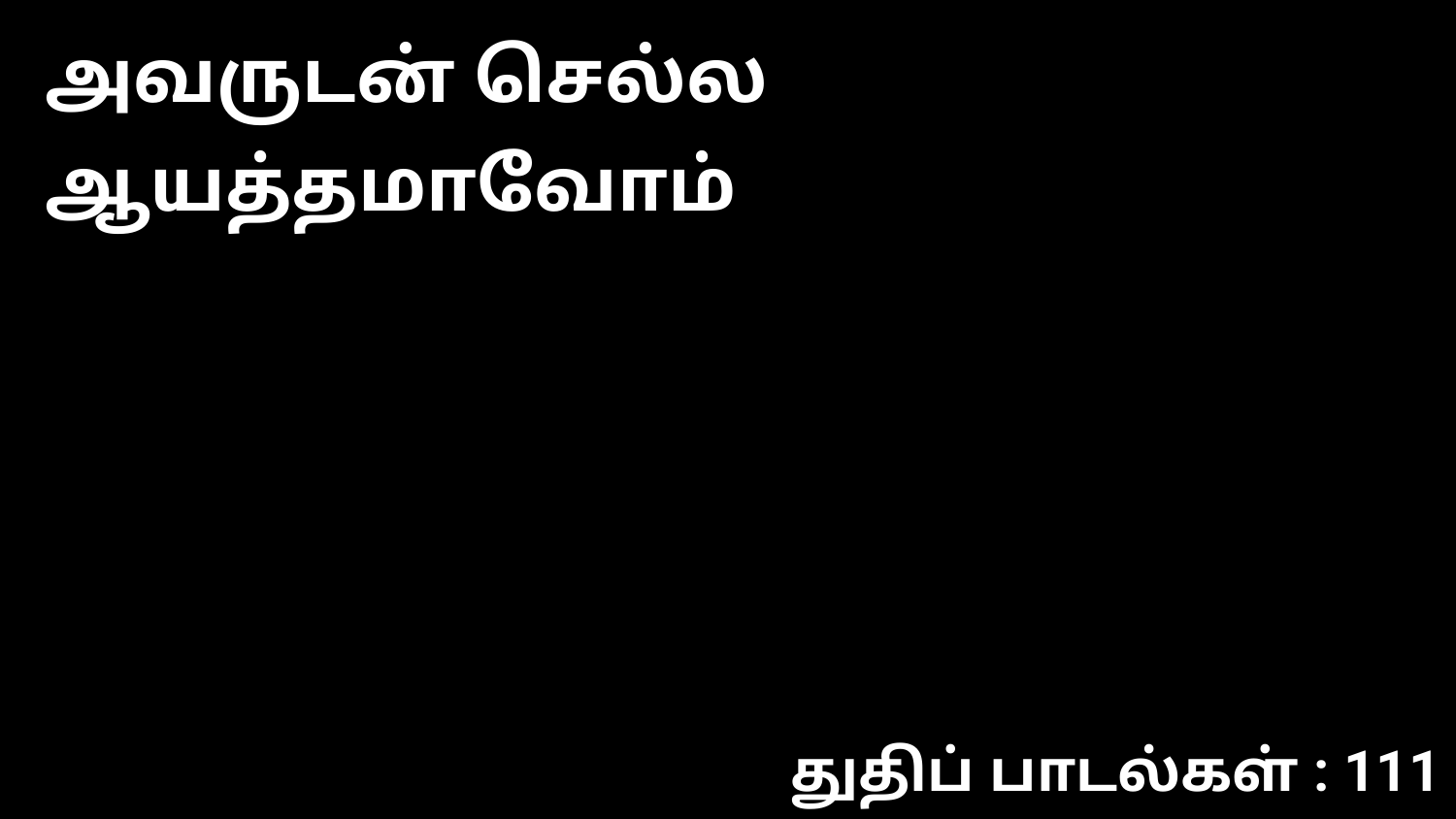

அவருடன் செல்ல ஆயத்தமாவோம்
துதிப் பாடல்கள் : 111